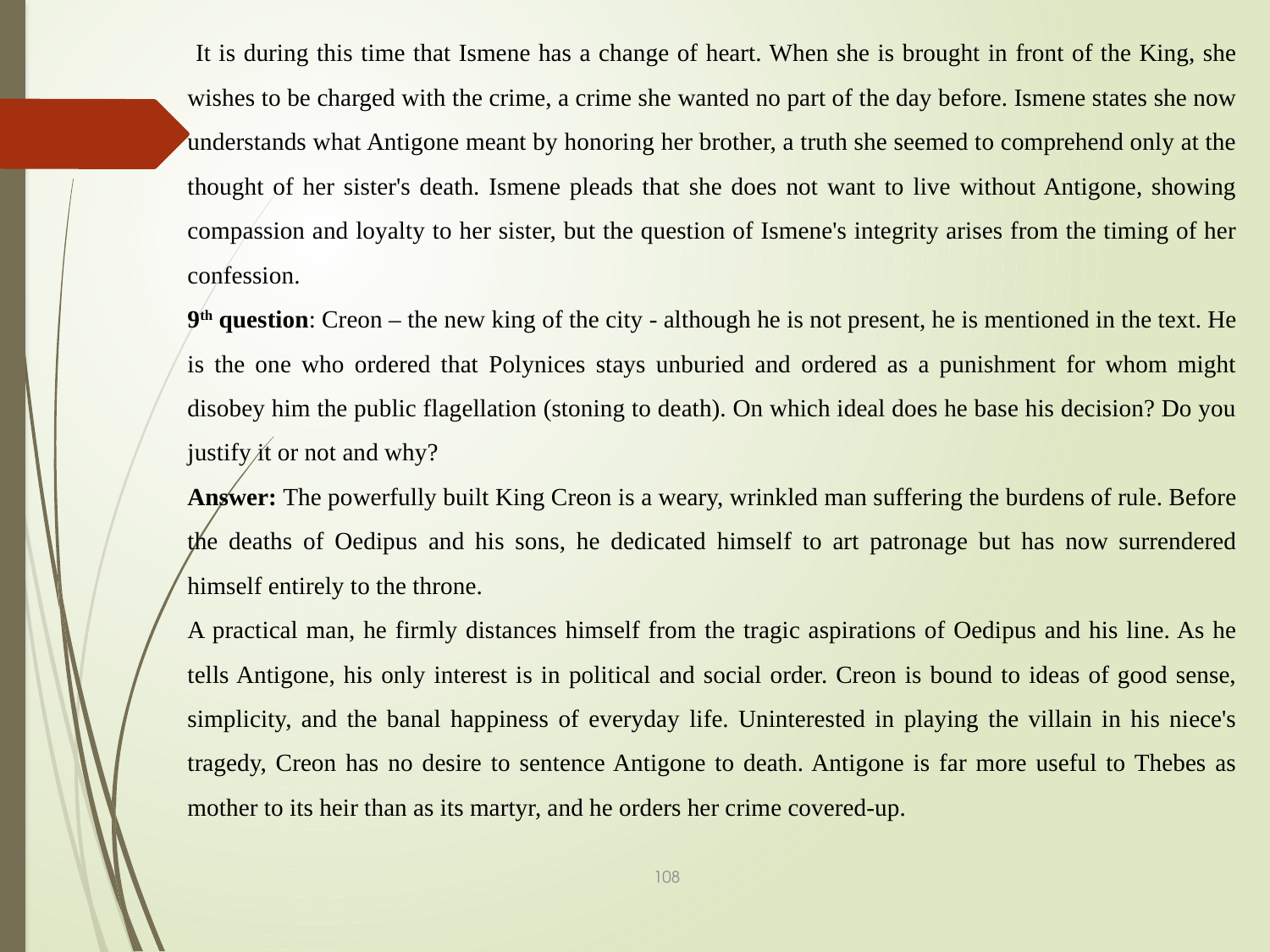

It is during this time that Ismene has a change of heart. When she is brought in front of the King, she wishes to be charged with the crime, a crime she wanted no part of the day before. Ismene states she now understands what Antigone meant by honoring her brother, a truth she seemed to comprehend only at the thought of her sister's death. Ismene pleads that she does not want to live without Antigone, showing compassion and loyalty to her sister, but the question of Ismene's integrity arises from the timing of her confession.
9th question: Creon – the new king of the city - although he is not present, he is mentioned in the text. He is the one who ordered that Polynices stays unburied and ordered as a punishment for whom might disobey him the public flagellation (stoning to death). On which ideal does he base his decision? Do you justify it or not and why?
Answer: The powerfully built King Creon is a weary, wrinkled man suffering the burdens of rule. Before the deaths of Oedipus and his sons, he dedicated himself to art patronage but has now surrendered himself entirely to the throne.
A practical man, he firmly distances himself from the tragic aspirations of Oedipus and his line. As he tells Antigone, his only interest is in political and social order. Creon is bound to ideas of good sense, simplicity, and the banal happiness of everyday life. Uninterested in playing the villain in his niece's tragedy, Creon has no desire to sentence Antigone to death. Antigone is far more useful to Thebes as mother to its heir than as its martyr, and he orders her crime covered-up.
108